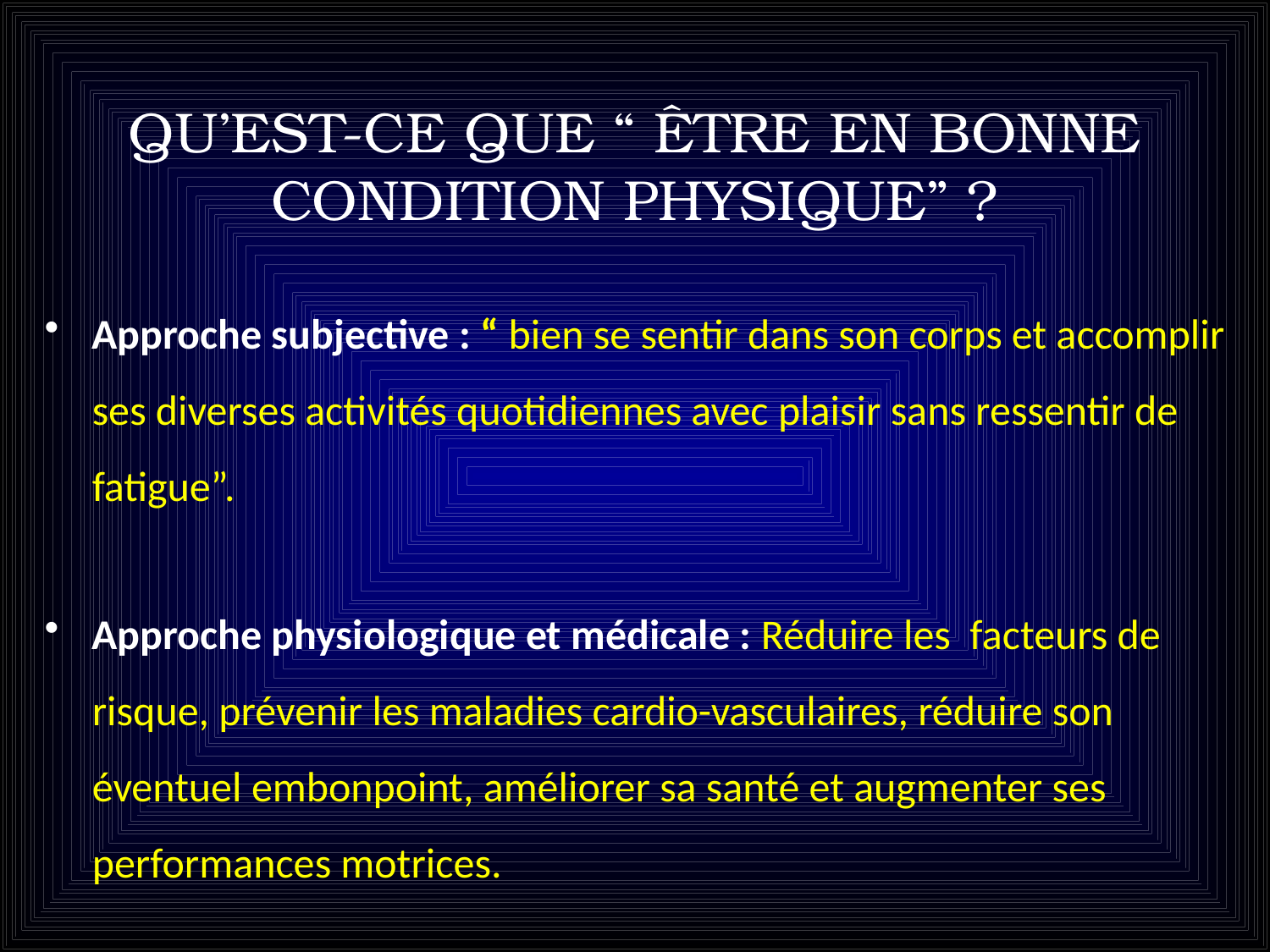

# QU’EST-CE QUE “ ÊTRE EN BONNE CONDITION PHYSIQUE” ?
Approche subjective : “ bien se sentir dans son corps et accomplir ses diverses activités quotidiennes avec plaisir sans ressentir de fatigue”.

Approche physiologique et médicale : Réduire les  facteurs de risque, prévenir les maladies cardio-vasculaires, réduire son éventuel embonpoint, améliorer sa santé et augmenter ses performances motrices.